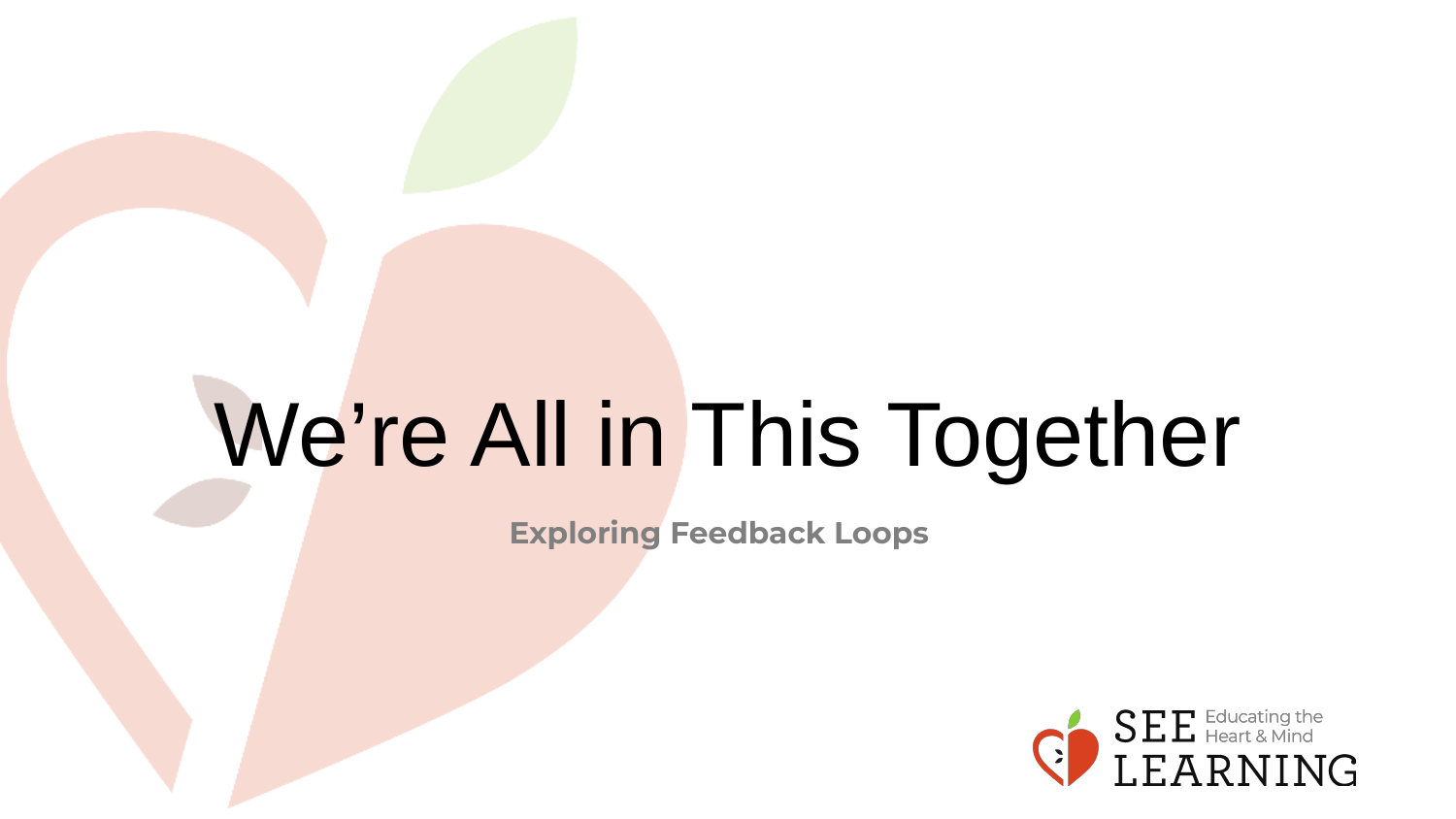

# We’re All in This Together
Exploring Feedback Loops